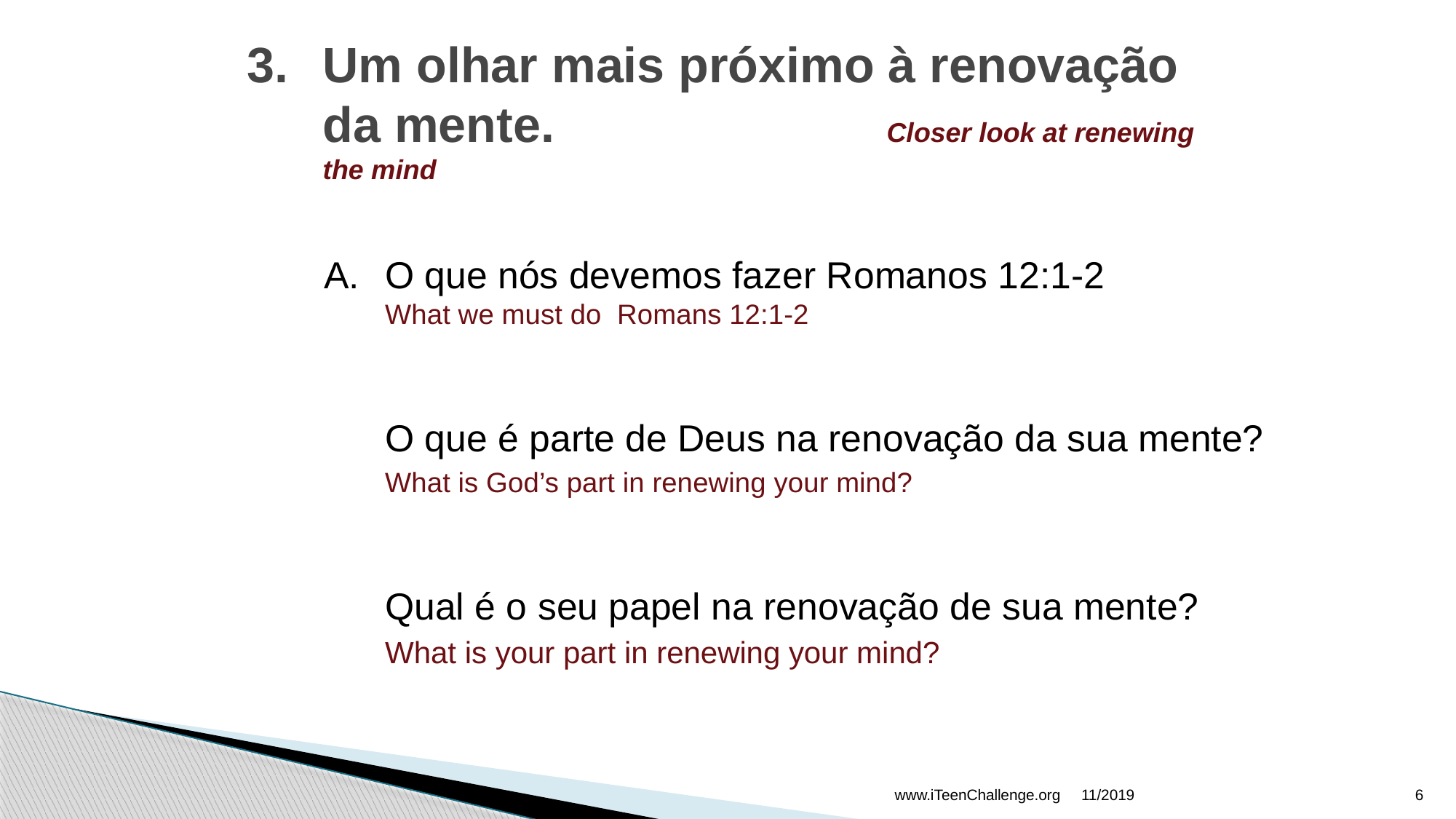

# 3.	Um olhar mais próximo à renovação da mente.                        Closer look at renewing the mind
A.	O que nós devemos fazer Romanos 12:1-2
What we must do  Romans 12:1-2

	O que é parte de Deus na renovação da sua mente?
	What is God’s part in renewing your mind?

	Qual é o seu papel na renovação de sua mente?
	What is your part in renewing your mind?

11/2019
www.iTeenChallenge.org
6